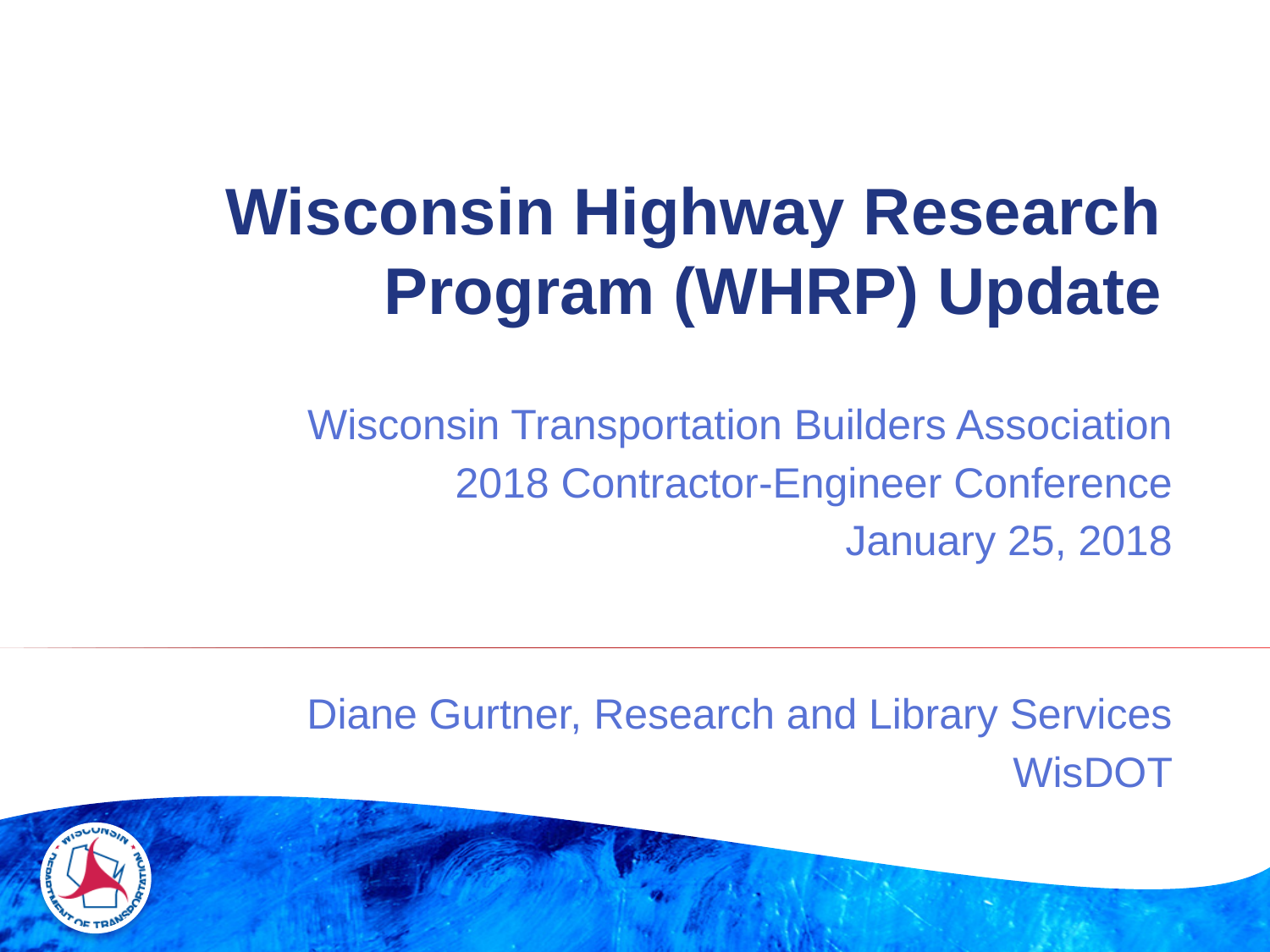

# Wisconsin Highway Research Program (WHRP) Update
Wisconsin Transportation Builders Association
2018 Contractor-Engineer Conference
January 25, 2018

Diane Gurtner, Research and Library Services
WisDOT